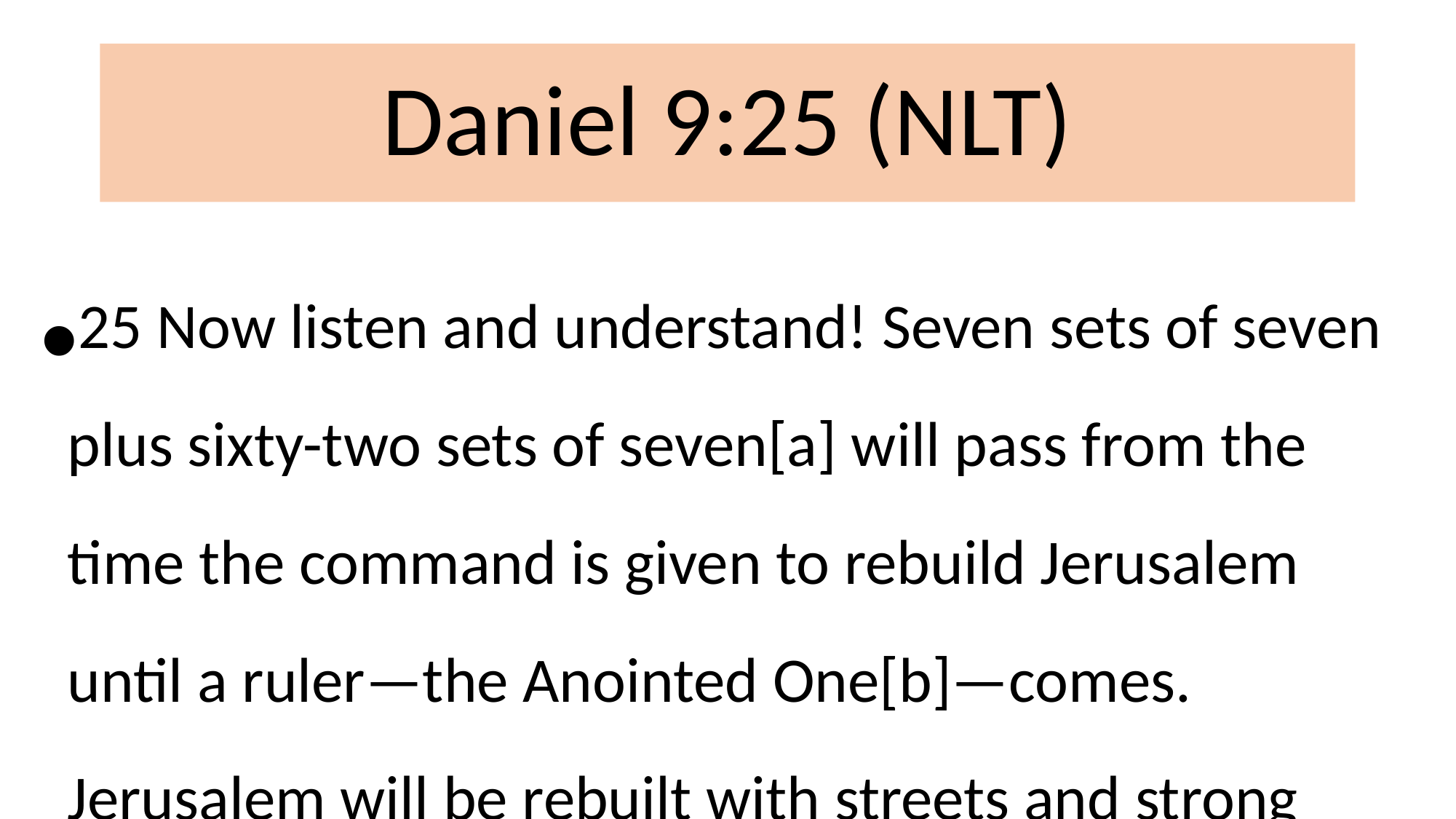

# Daniel 9:25 (NLT)
25 Now listen and understand! Seven sets of seven plus sixty-two sets of seven[a] will pass from the time the command is given to rebuild Jerusalem until a ruler—the Anointed One[b]—comes. Jerusalem will be rebuilt with streets and strong defenses,[c] despite the perilous times.